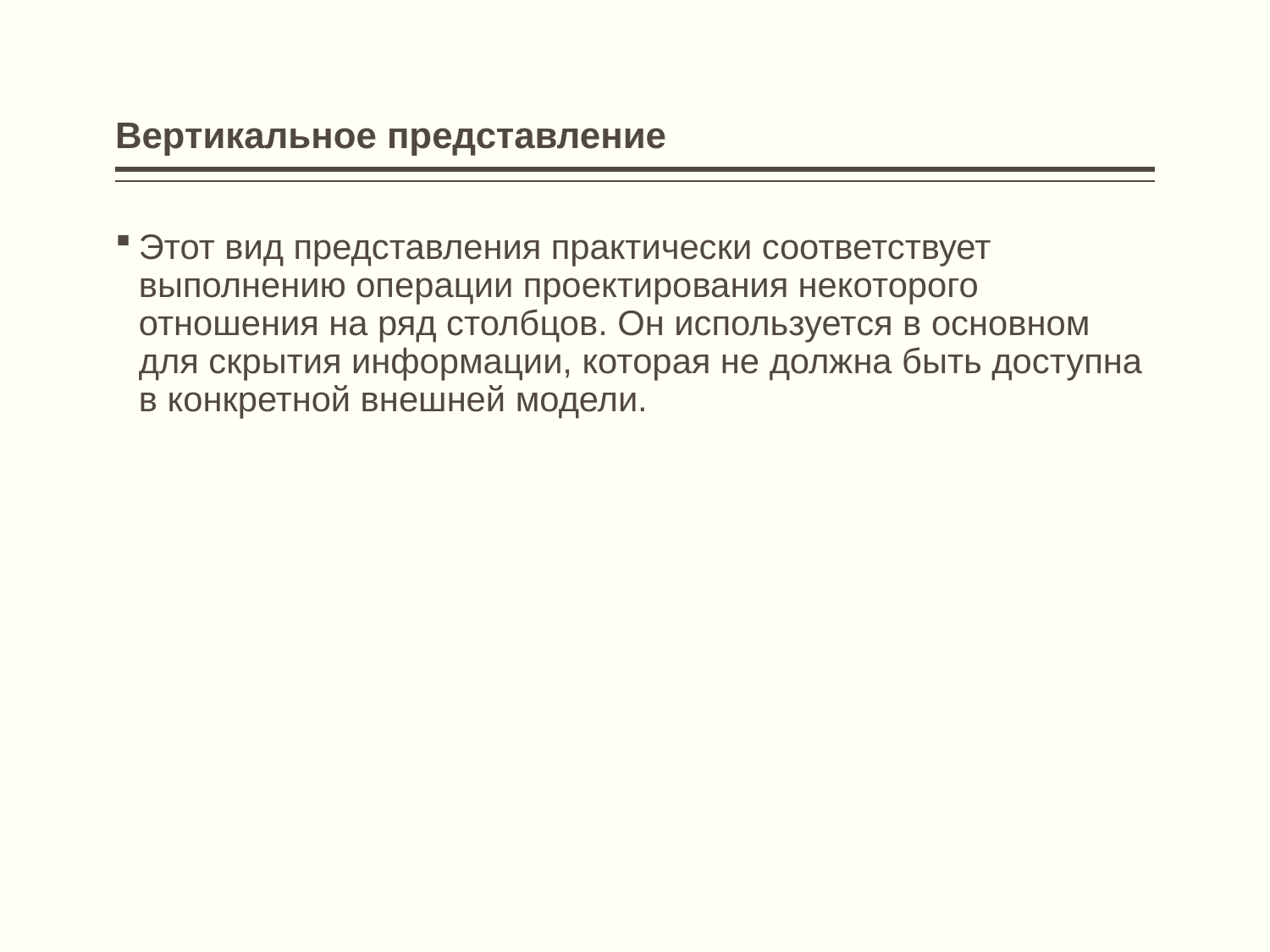

# Вертикальное представление
Этот вид представления практически соответствует выполнению операции проектирования некоторого отношения на ряд столбцов. Он используется в основном для скрытия информации, которая не должна быть доступна в конкретной внешней модели.